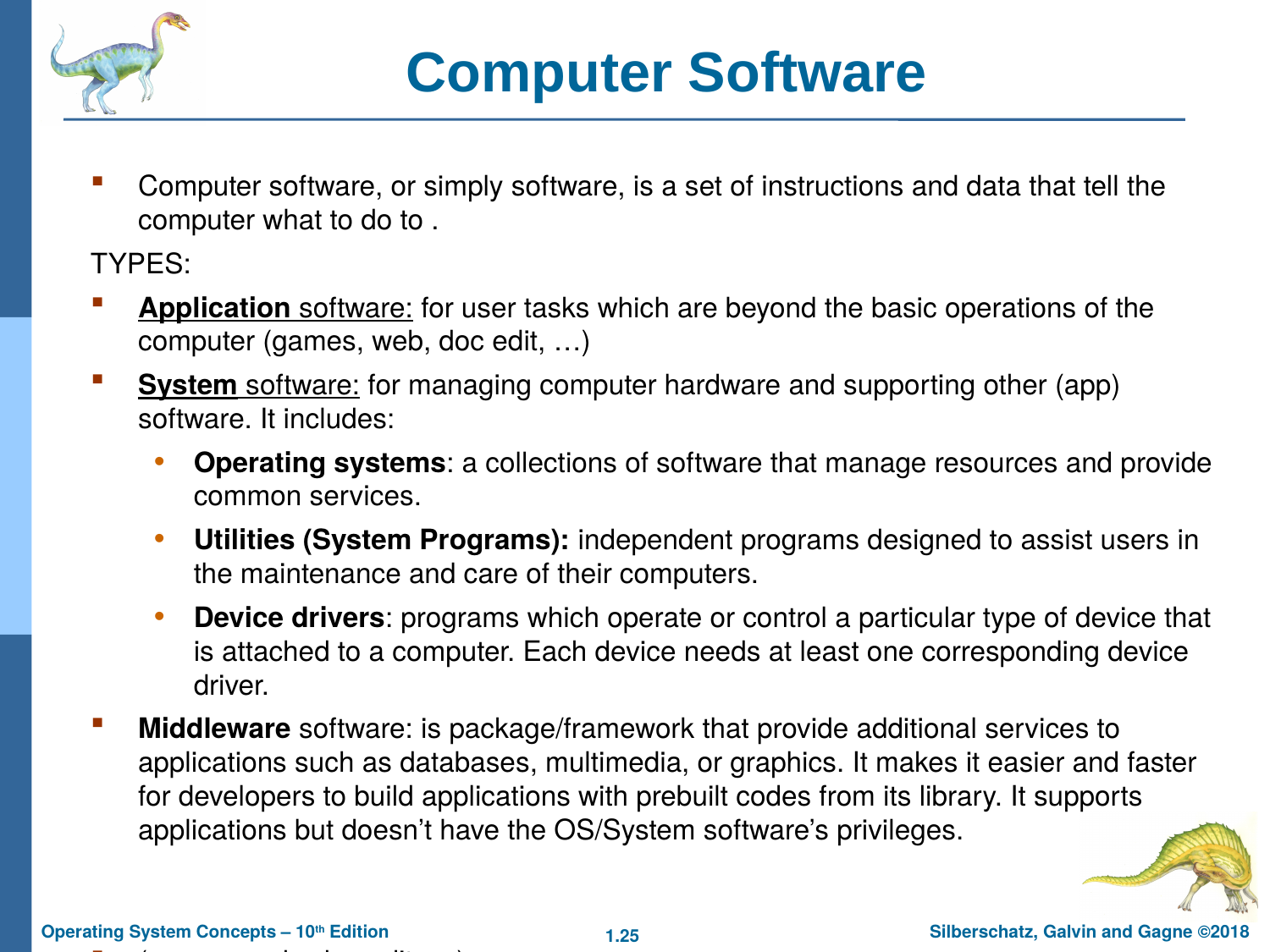

Computer Software
Computer software, or simply software, is a set of instructions and data that tell the computer what to do to .
TYPES:
Application software: for user tasks which are beyond the basic operations of the computer (games, web, doc edit, …)
System software: for managing computer hardware and supporting other (app) software. It includes:
Operating systems: a collections of software that manage resources and provide common services.
Utilities (System Programs): independent programs designed to assist users in the maintenance and care of their computers.
Device drivers: programs which operate or control a particular type of device that is attached to a computer. Each device needs at least one corresponding device driver.
Middleware software: is package/framework that provide additional services to applications such as databases, multimedia, or graphics. It makes it easier and faster for developers to build applications with prebuilt codes from its library. It supports applications but doesn’t have the OS/System software’s privileges.

(games, web, doc edit, …)